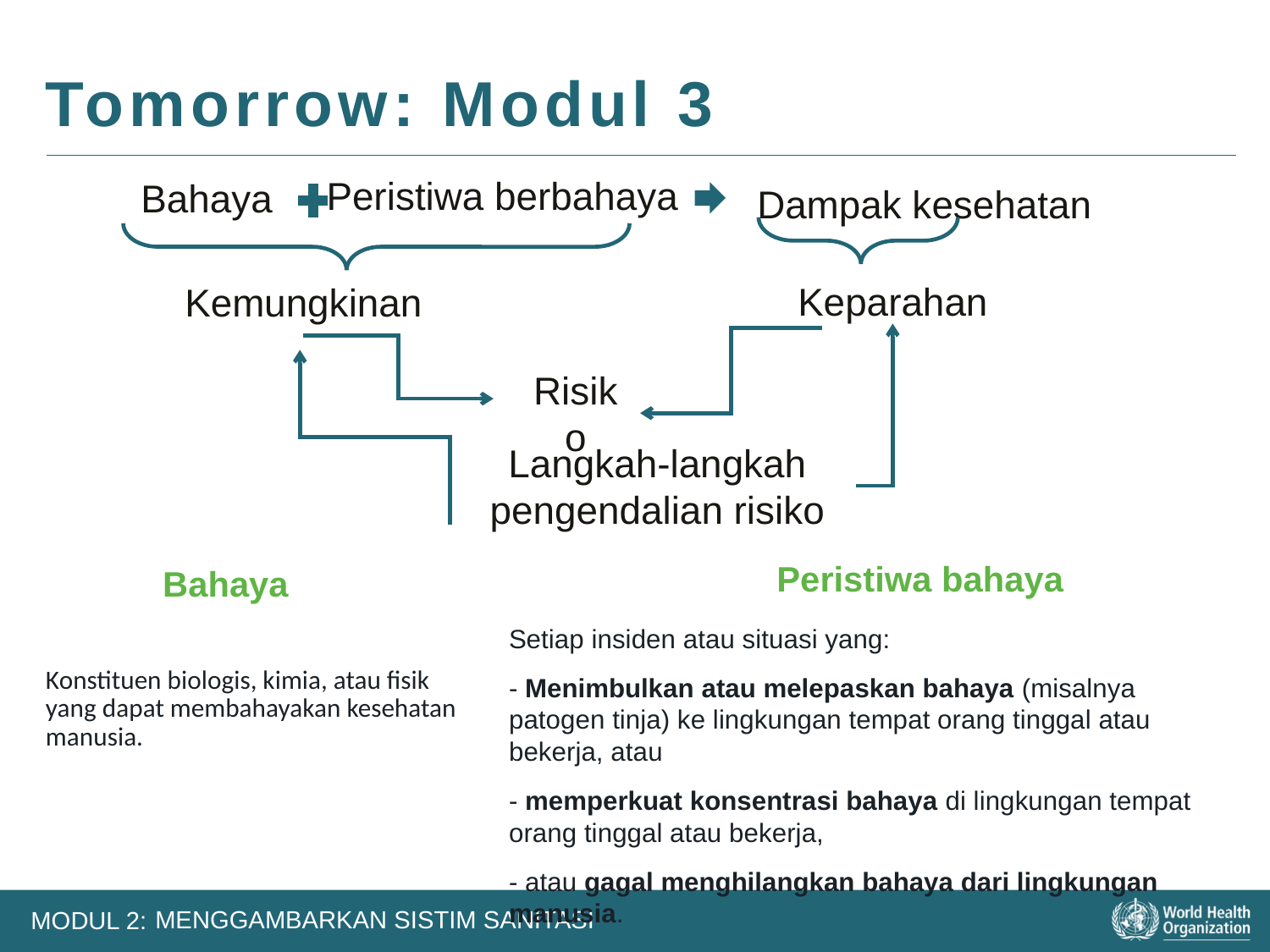

Tomorrow: Modul 3

Peristiwa berbahaya
Bahaya
Dampak kesehatan

Keparahan
Kemungkinan
Risiko
Langkah-langkah pengendalian risiko
Peristiwa bahaya
Bahaya
Setiap insiden atau situasi yang:
- Menimbulkan atau melepaskan bahaya (misalnya patogen tinja) ke lingkungan tempat orang tinggal atau bekerja, atau
- memperkuat konsentrasi bahaya di lingkungan tempat orang tinggal atau bekerja,
- atau gagal menghilangkan bahaya dari lingkungan manusia.
Konstituen biologis, kimia, atau fisik yang dapat membahayakan kesehatan manusia.